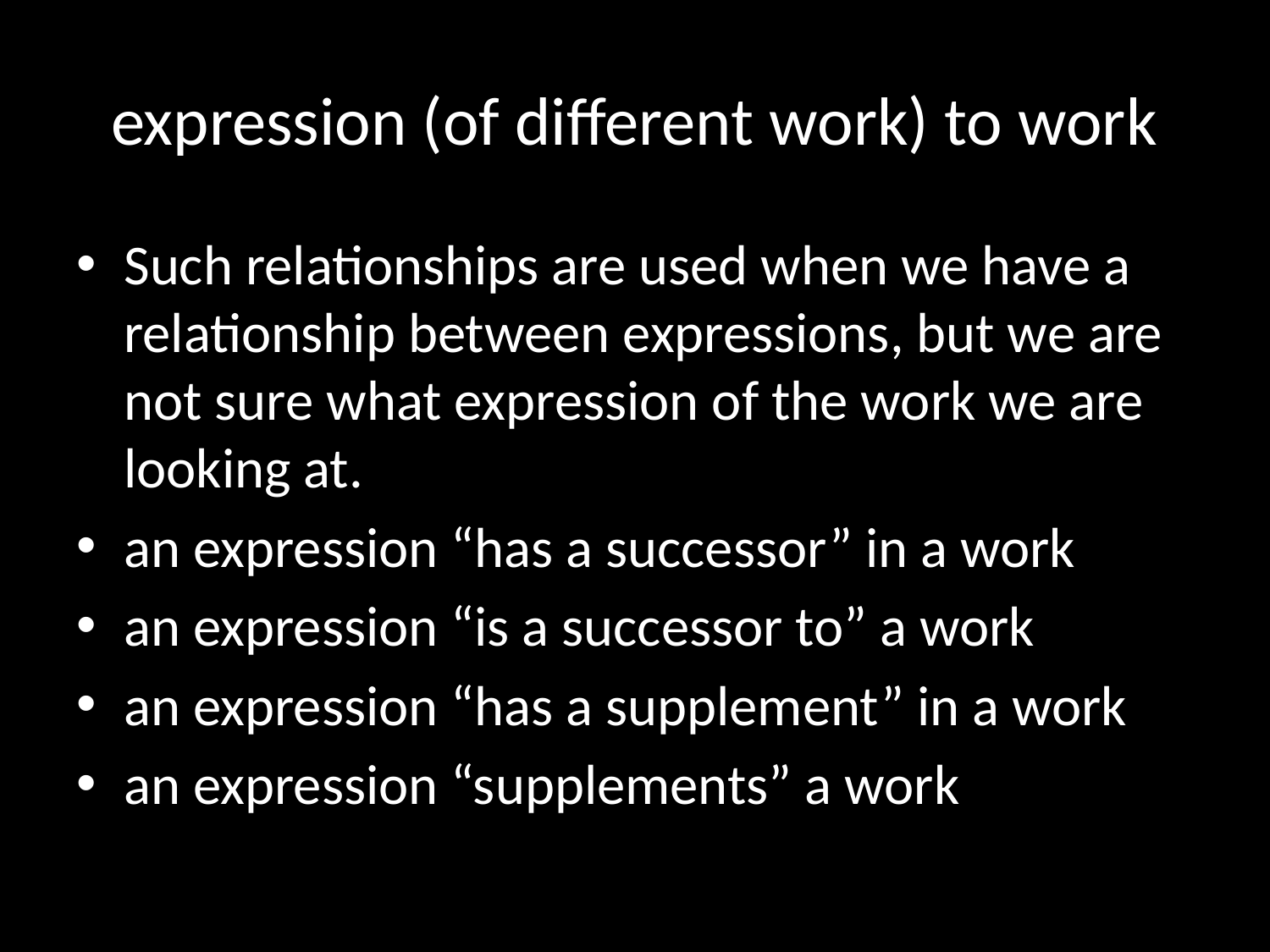

# expression (of different work) to work
Such relationships are used when we have a relationship between expressions, but we are not sure what expression of the work we are looking at.
an expression “has a successor” in a work
an expression “is a successor to” a work
an expression “has a supplement” in a work
an expression “supplements” a work